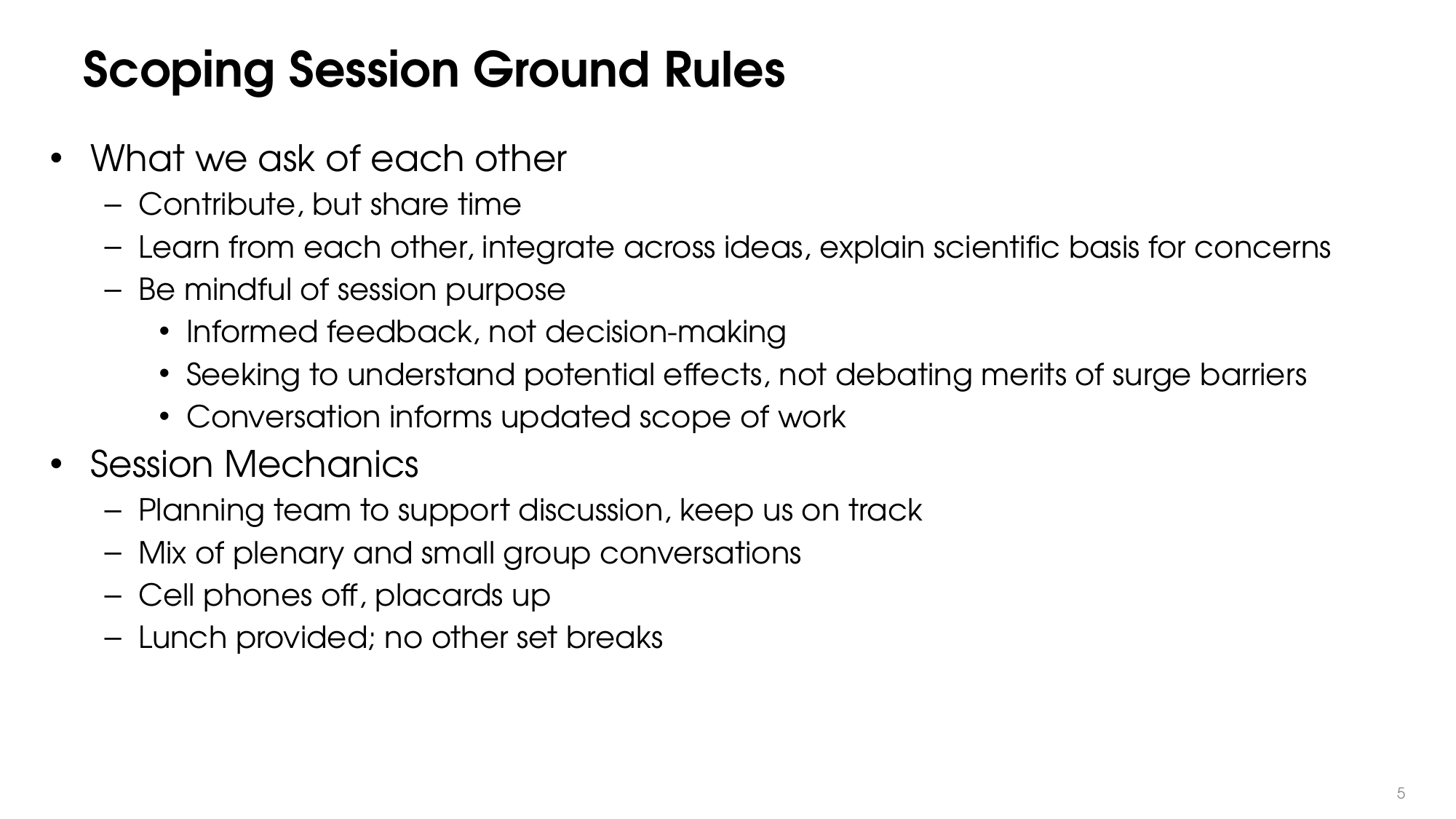

# Scoping Session Ground Rules
What we ask of each other
Contribute, but share time
Learn from each other, integrate across ideas, explain scientific basis for concerns
Be mindful of session purpose
Informed feedback, not decision-making
Seeking to understand potential effects, not debating merits of surge barriers
Conversation informs updated scope of work
Session Mechanics
Planning team to support discussion, keep us on track
Mix of plenary and small group conversations
Cell phones off, placards up
Lunch provided; no other set breaks
5